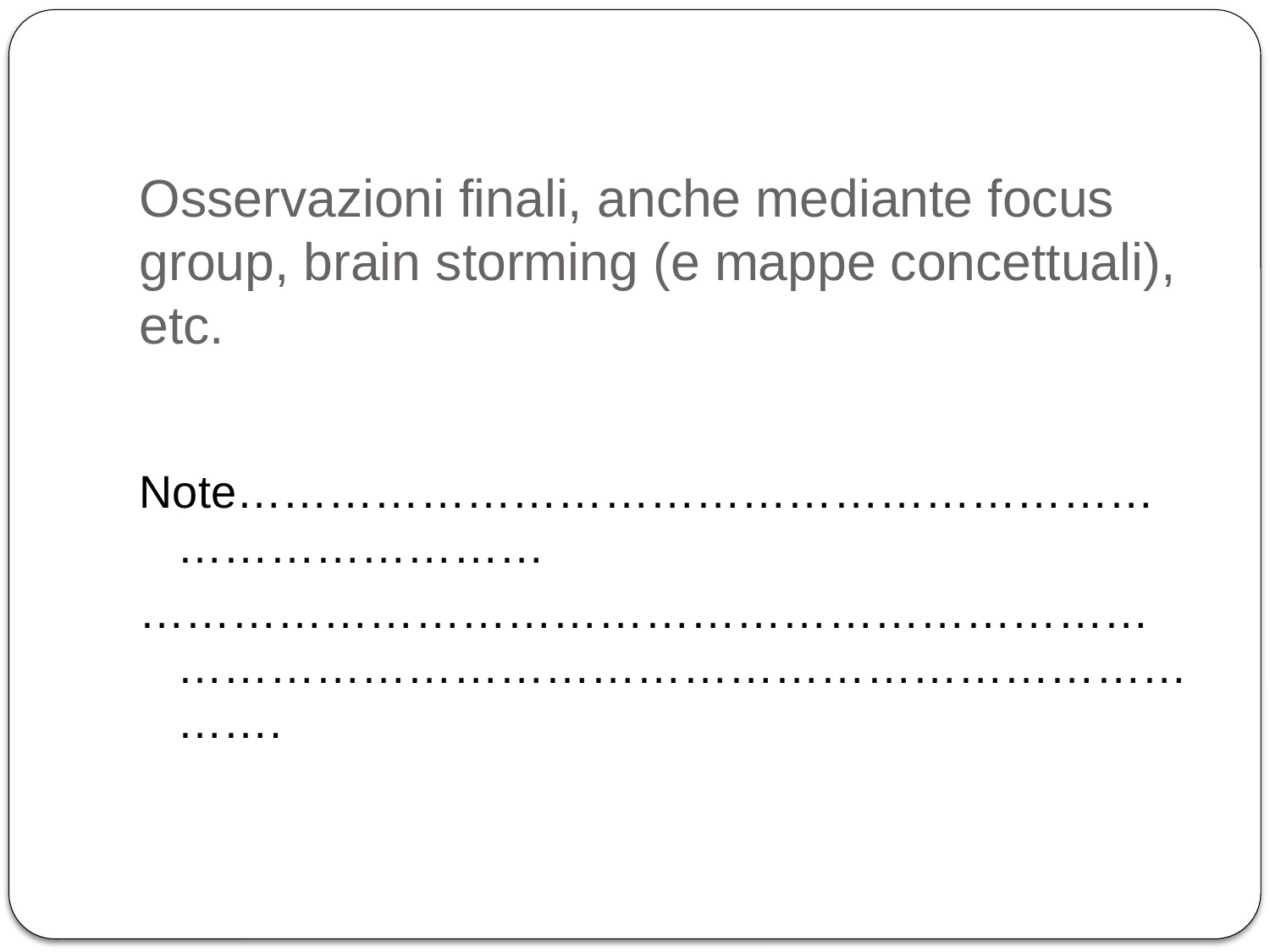

# Osservazioni finali, anche mediante focus group, brain storming (e mappe concettuali), etc.
Note…………………………………………………………………………
………………………………………………………………………………………………………………………….